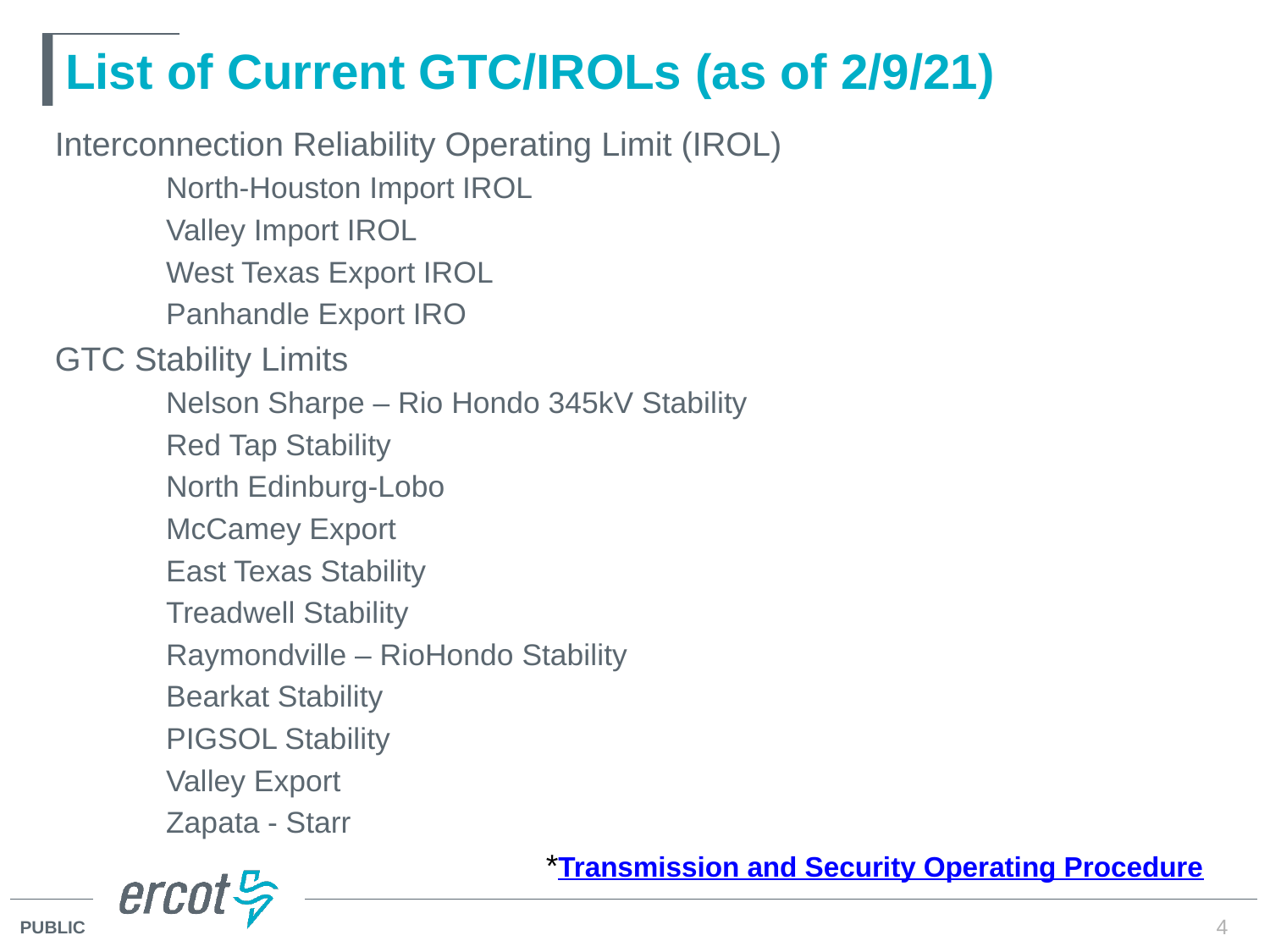

# List of Current GTC/IROLs (as of 2/9/21)
Interconnection Reliability Operating Limit (IROL)
North-Houston Import IROL
Valley Import IROL
West Texas Export IROL
Panhandle Export IRO
GTC Stability Limits
Nelson Sharpe – Rio Hondo 345kV Stability
Red Tap Stability
North Edinburg-Lobo
McCamey Export
East Texas Stability
Treadwell Stability
Raymondville – RioHondo Stability
Bearkat Stability
PIGSOL Stability
Valley Export
Zapata - Starr
*Transmission and Security Operating Procedure
4